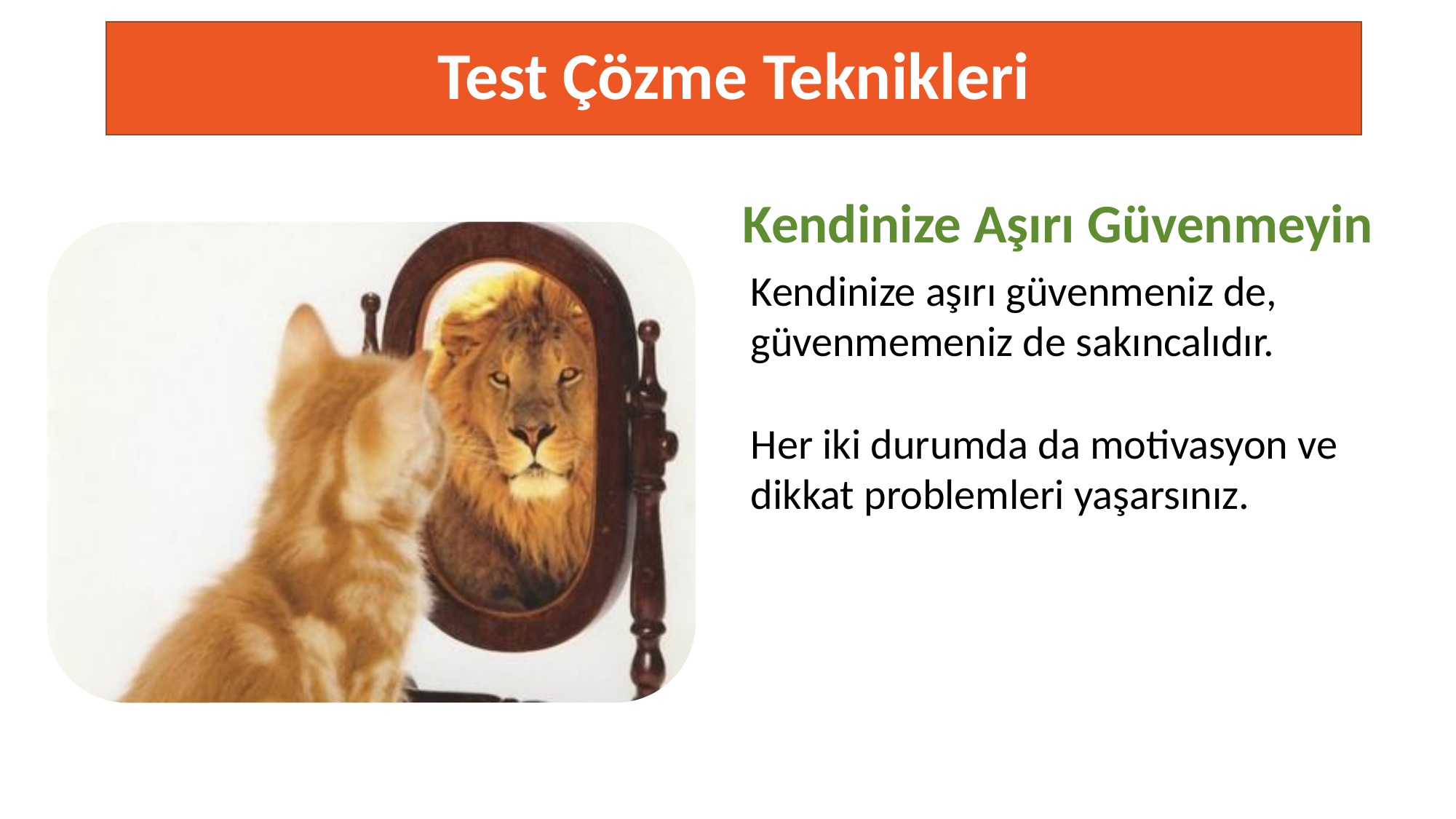

# Test Çözme Teknikleri
Kendinize Aşırı Güvenmeyin

Kendinize aşırı güvenmeniz de, güvenmemeniz de sakıncalıdır.

Her iki durumda da motivasyon ve dikkat problemleri yaşarsınız.
TESTING